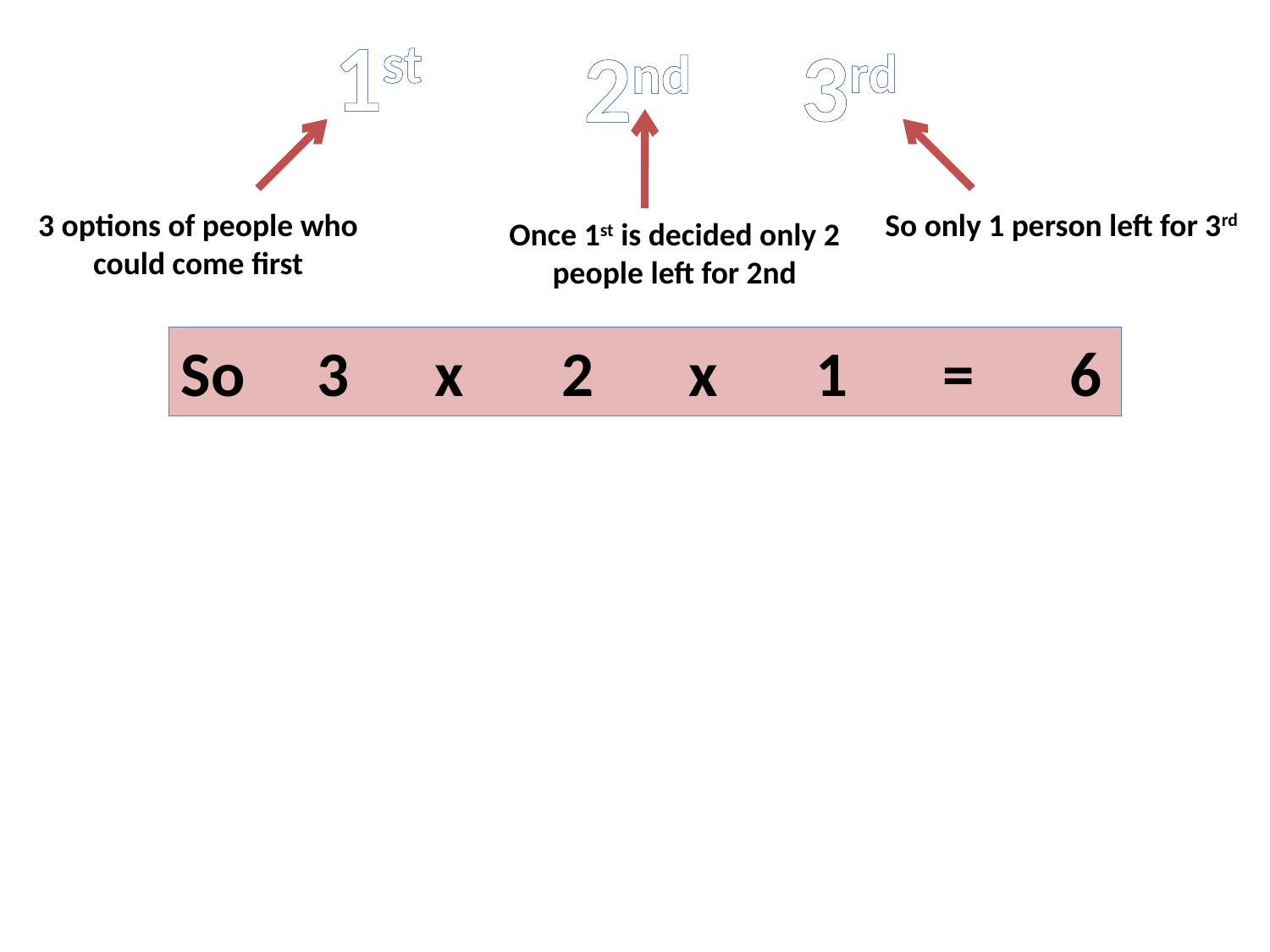

1st
3rd
2nd
3 options of people who could come first
So only 1 person left for 3rd

Once 1st is decided only 2 people left for 2nd
So     3	x	2	x	1	=	6